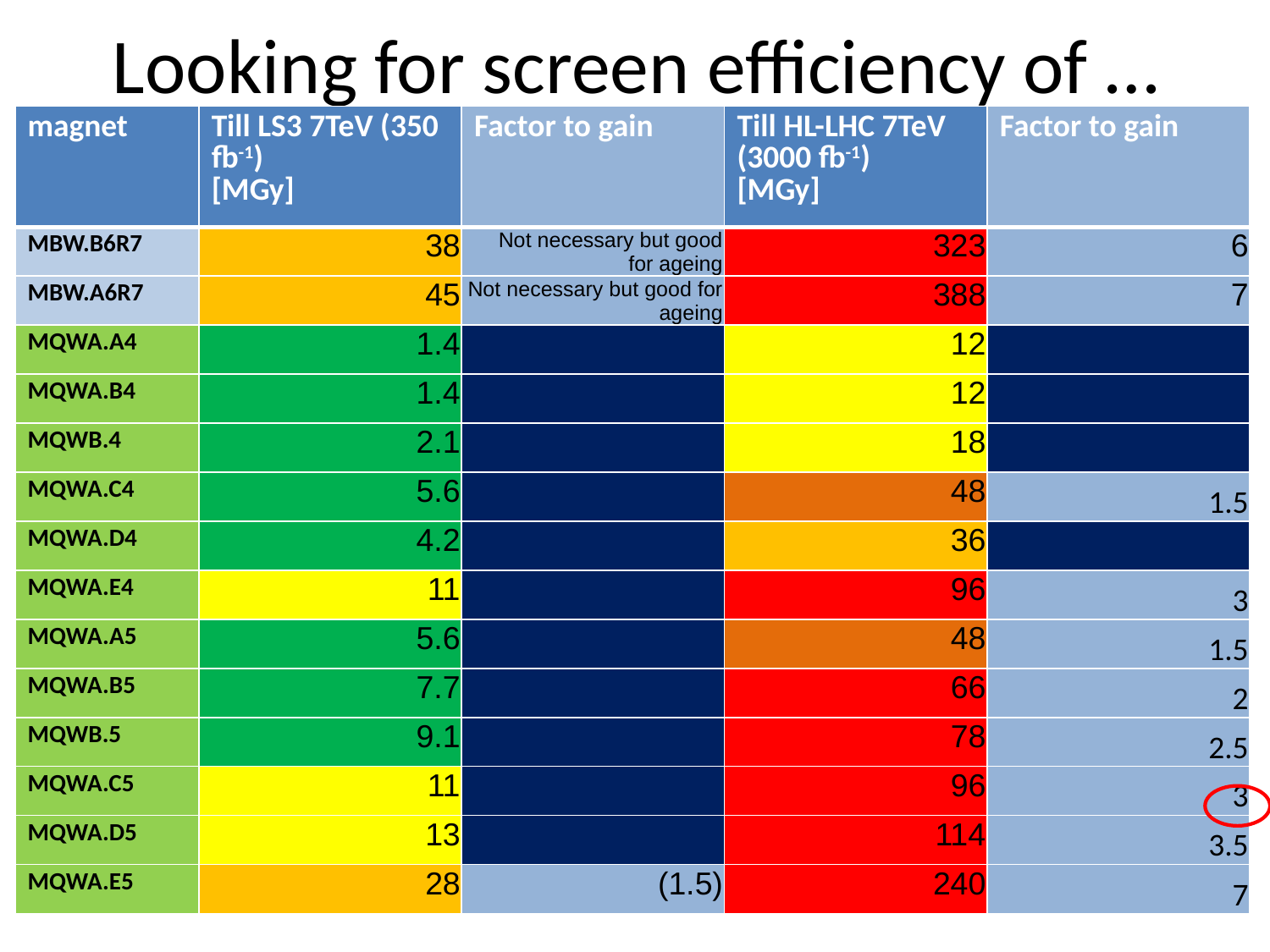

# Looking for screen efficiency of …
| magnet | Till LS3 7TeV (350 fb-1) [MGy] | Factor to gain | Till HL-LHC 7TeV (3000 fb-1) [MGy] | Factor to gain |
| --- | --- | --- | --- | --- |
| MBW.B6R7 | 38 | Not necessary but good for ageing | 323 | 6 |
| MBW.A6R7 | 45 | Not necessary but good for ageing | 388 | 7 |
| MQWA.A4 | 1.4 |  | 12 |  |
| MQWA.B4 | 1.4 |  | 12 |  |
| MQWB.4 | 2.1 |  | 18 |  |
| MQWA.C4 | 5.6 |  | 48 | 1.5 |
| MQWA.D4 | 4.2 |  | 36 |  |
| MQWA.E4 | 11 |  | 96 | 3 |
| MQWA.A5 | 5.6 |  | 48 | 1.5 |
| MQWA.B5 | 7.7 |  | 66 | 2 |
| MQWB.5 | 9.1 |  | 78 | 2.5 |
| MQWA.C5 | 11 |  | 96 | 3 |
| MQWA.D5 | 13 |  | 114 | 3.5 |
| MQWA.E5 | 28 | (1.5) | 240 | 7 |